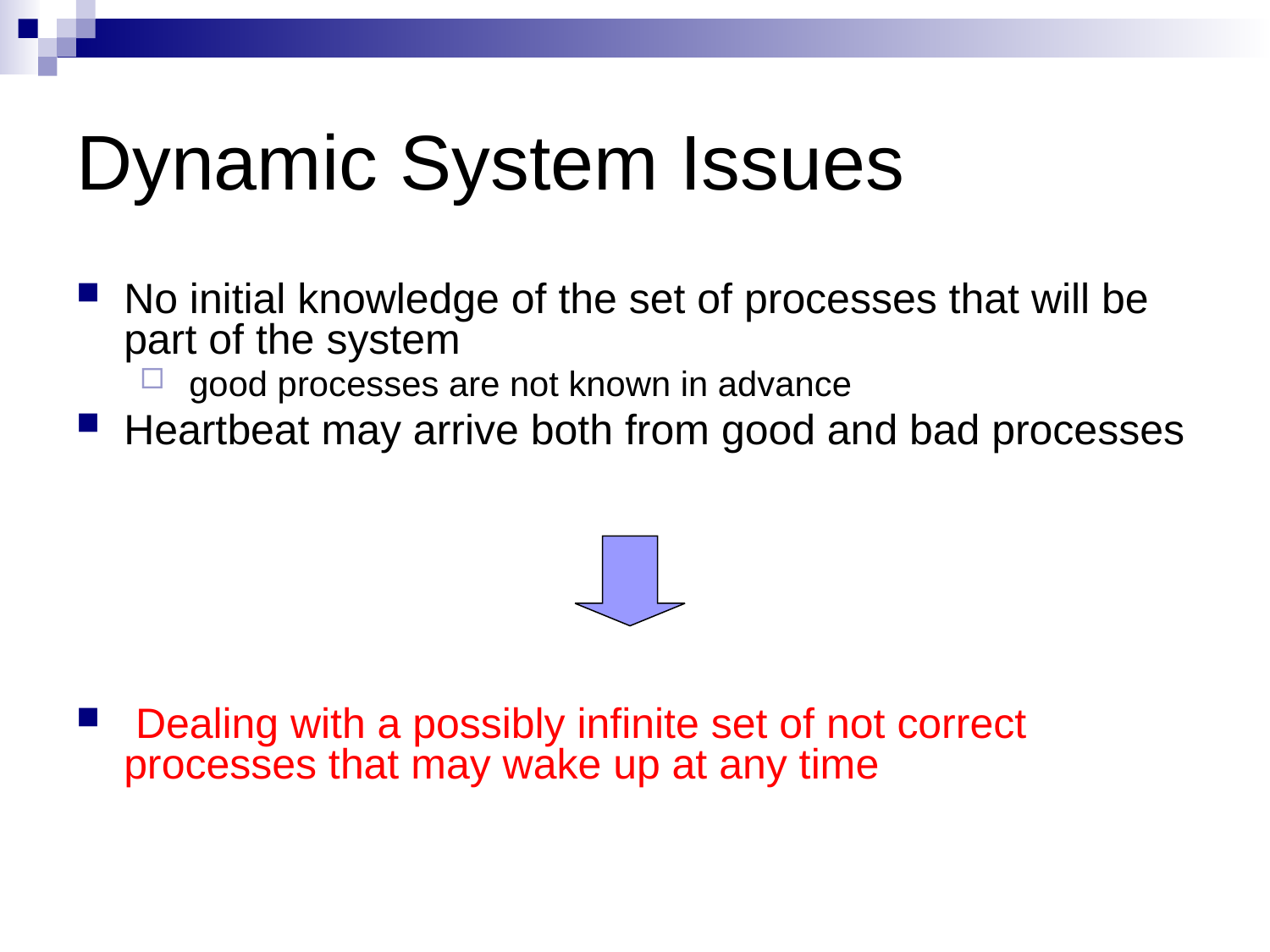

Dynamic System Issues
No initial knowledge of the set of processes that will be part of the system
 good processes are not known in advance
Heartbeat may arrive both from good and bad processes

 Dealing with a possibly infinite set of not correct processes that may wake up at any time